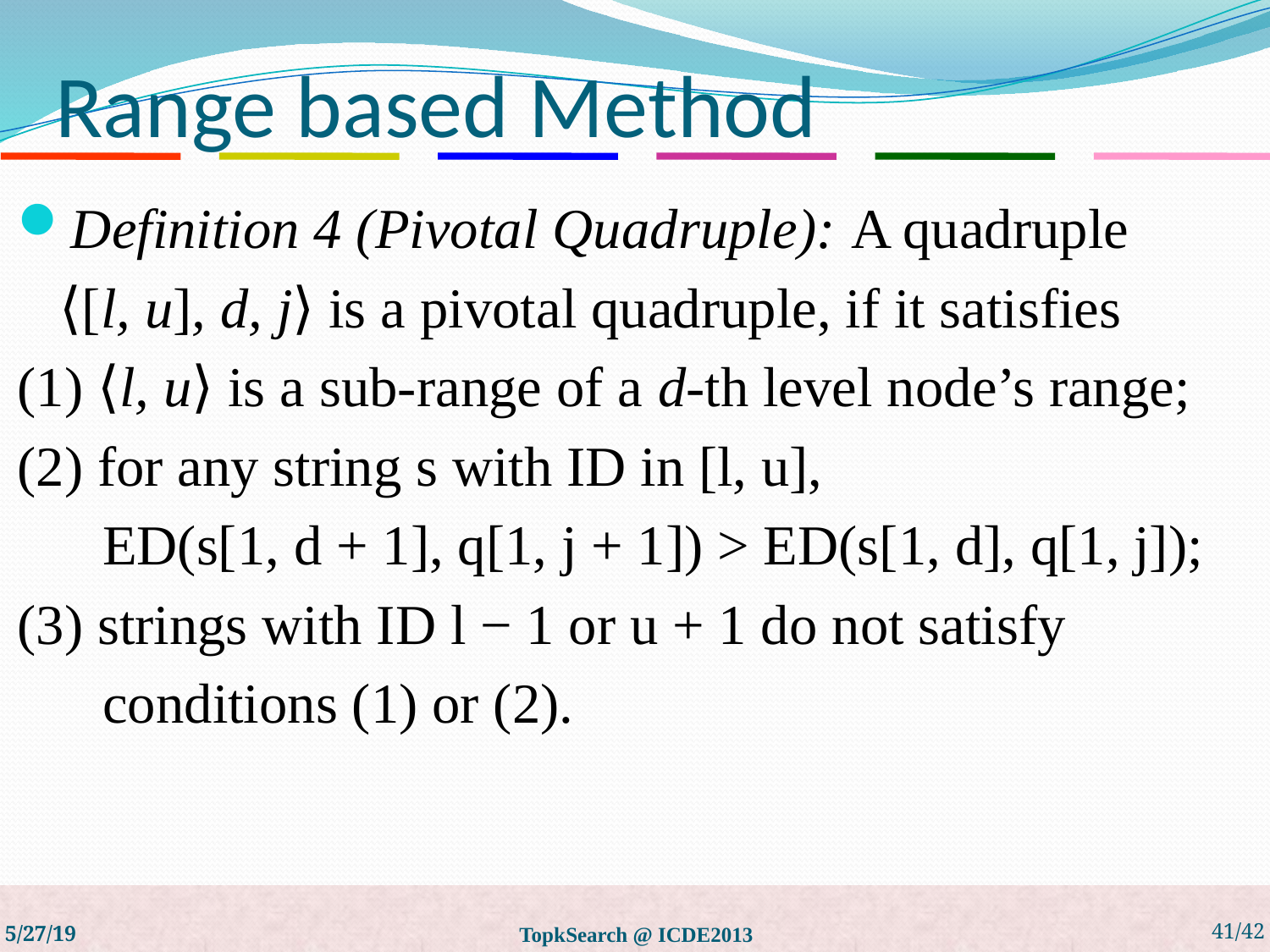

# Range based Method
Definition 4 (Pivotal Quadruple): A quadruple
   ⟨[l, u], d, j⟩ is a pivotal quadruple, if it satisfies
(1) ⟨l, u⟩ is a sub-range of a d-th level node’s range;
(2) for any string s with ID in [l, u],
      ED(s[1, d + 1], q[1, j + 1]) > ED(s[1, d], q[1, j]);
(3) strings with ID l − 1 or u + 1 do not satisfy
      conditions (1) or (2).
5/27/19
TopkSearch @ ICDE2013
41/42